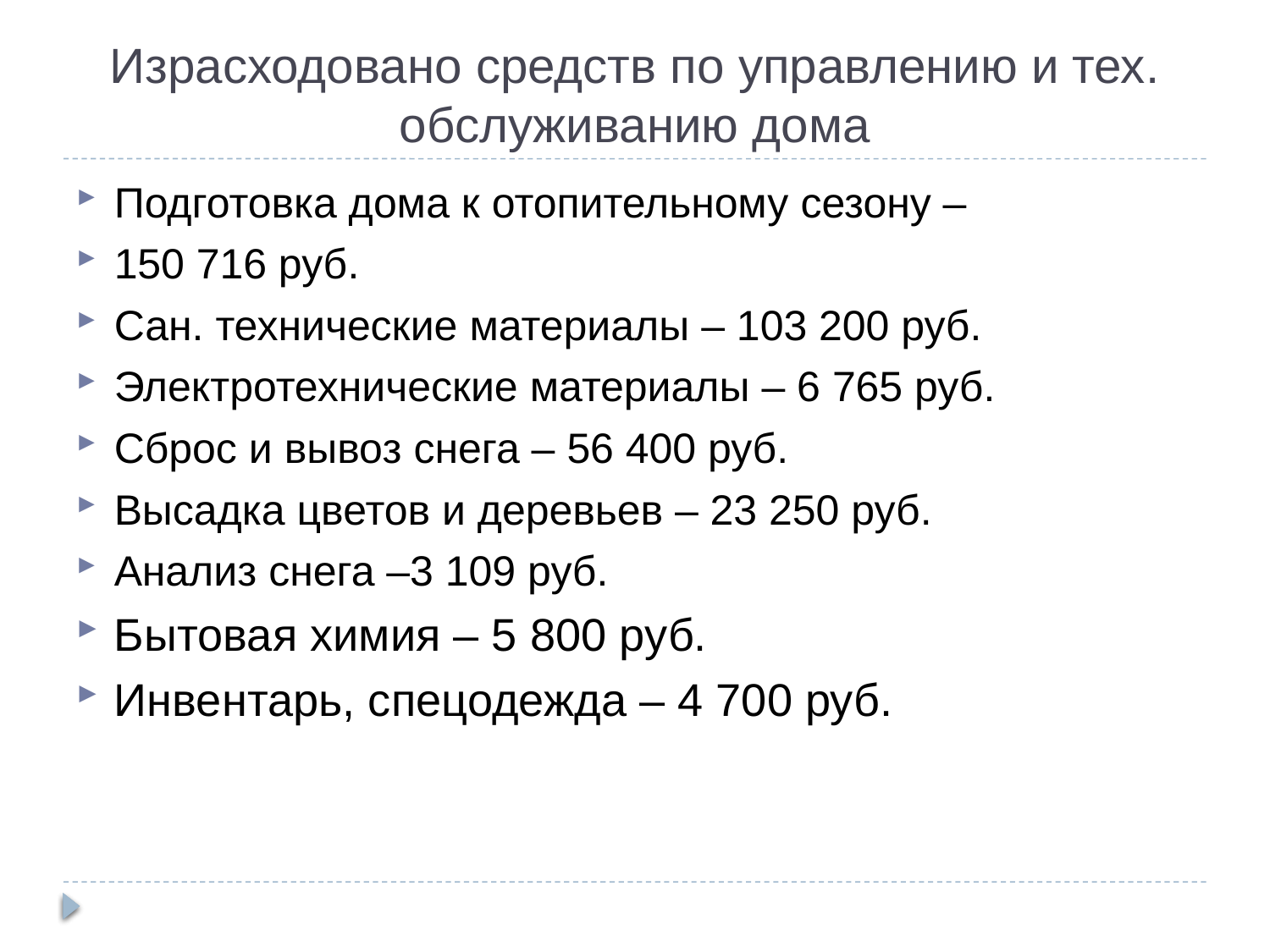

Израсходовано средств по управлению и тех. обслуживанию дома
Подготовка дома к отопительному сезону –
150 716 руб.
Сан. технические материалы – 103 200 руб.
Электротехнические материалы – 6 765 руб.
Сброс и вывоз снега – 56 400 руб.
Высадка цветов и деревьев – 23 250 руб.
Анализ снега –3 109 руб.
Бытовая химия – 5 800 руб.
Инвентарь, спецодежда – 4 700 руб.